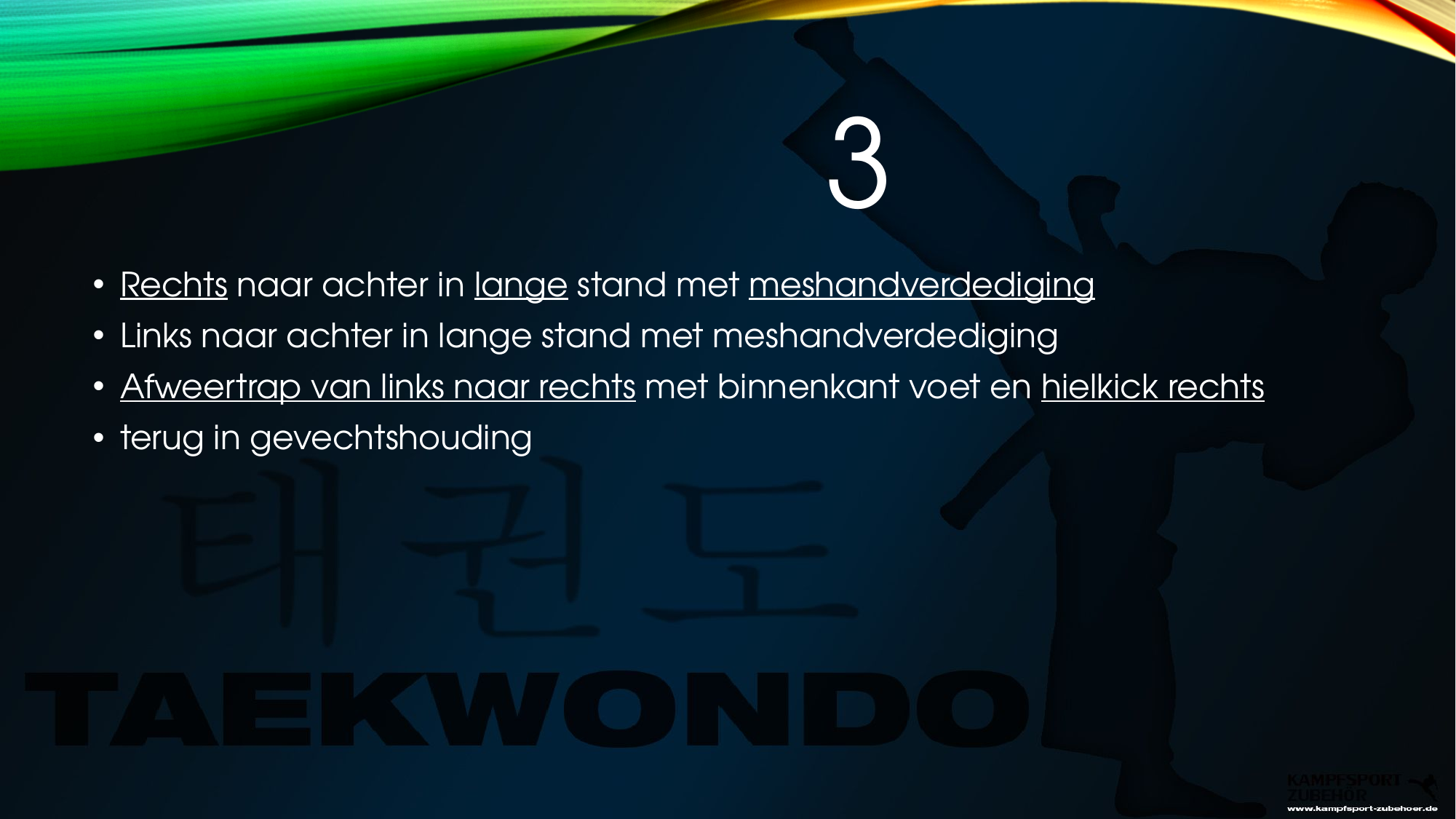

# 3
Rechts naar achter in lange stand met meshandverdediging
Links naar achter in lange stand met meshandverdediging
Afweertrap van links naar rechts met binnenkant voet en hielkick rechts
terug in gevechtshouding